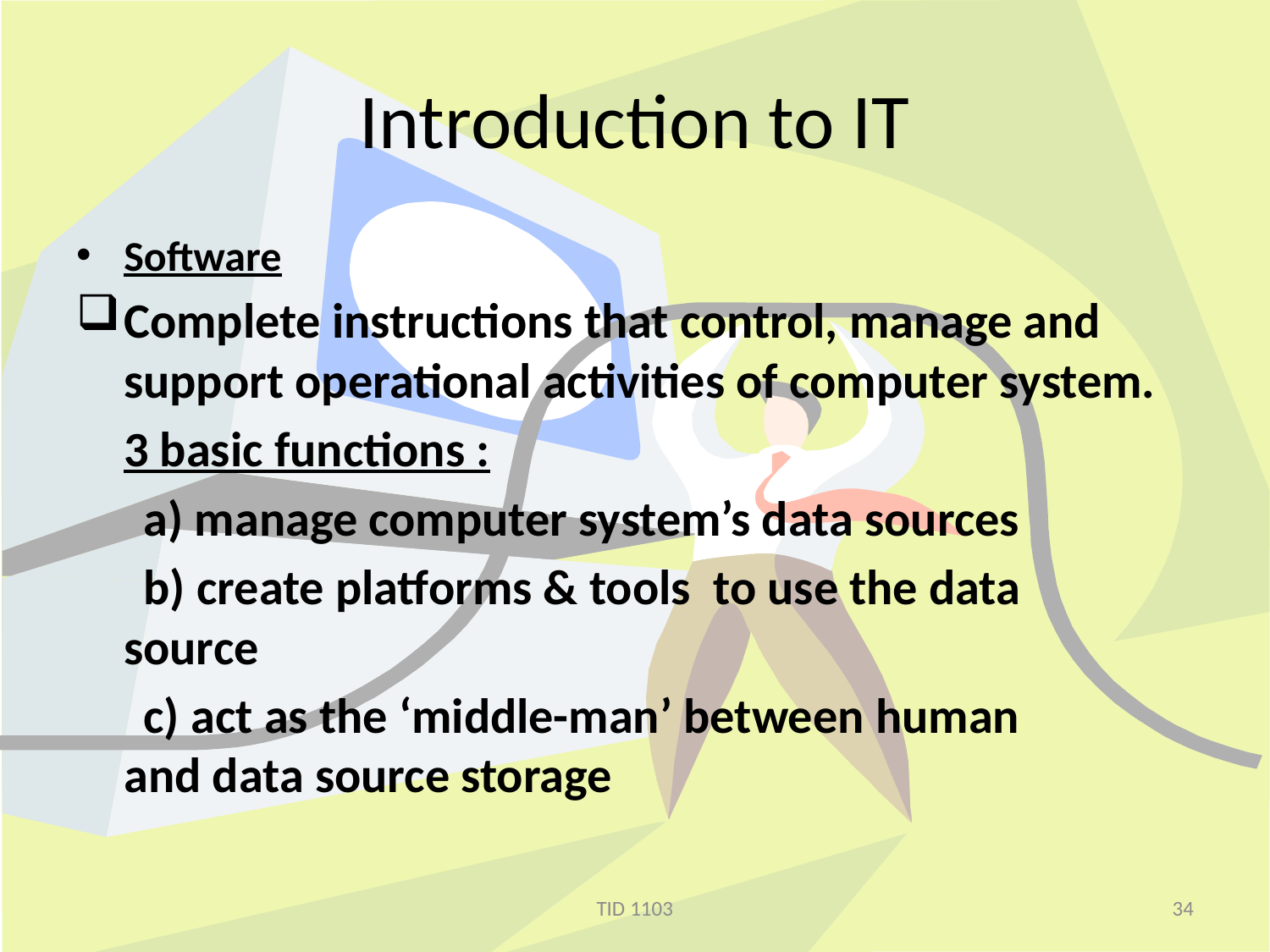

# Introduction to IT
Software
Complete instructions that control, manage and support operational activities of computer system.
	3 basic functions :
      a) manage computer system’s data sources
      b) create platforms & tools  to use the data 	 source
      c) act as the ‘middle-man’ between human 	 and data source storage
TID 1103
34